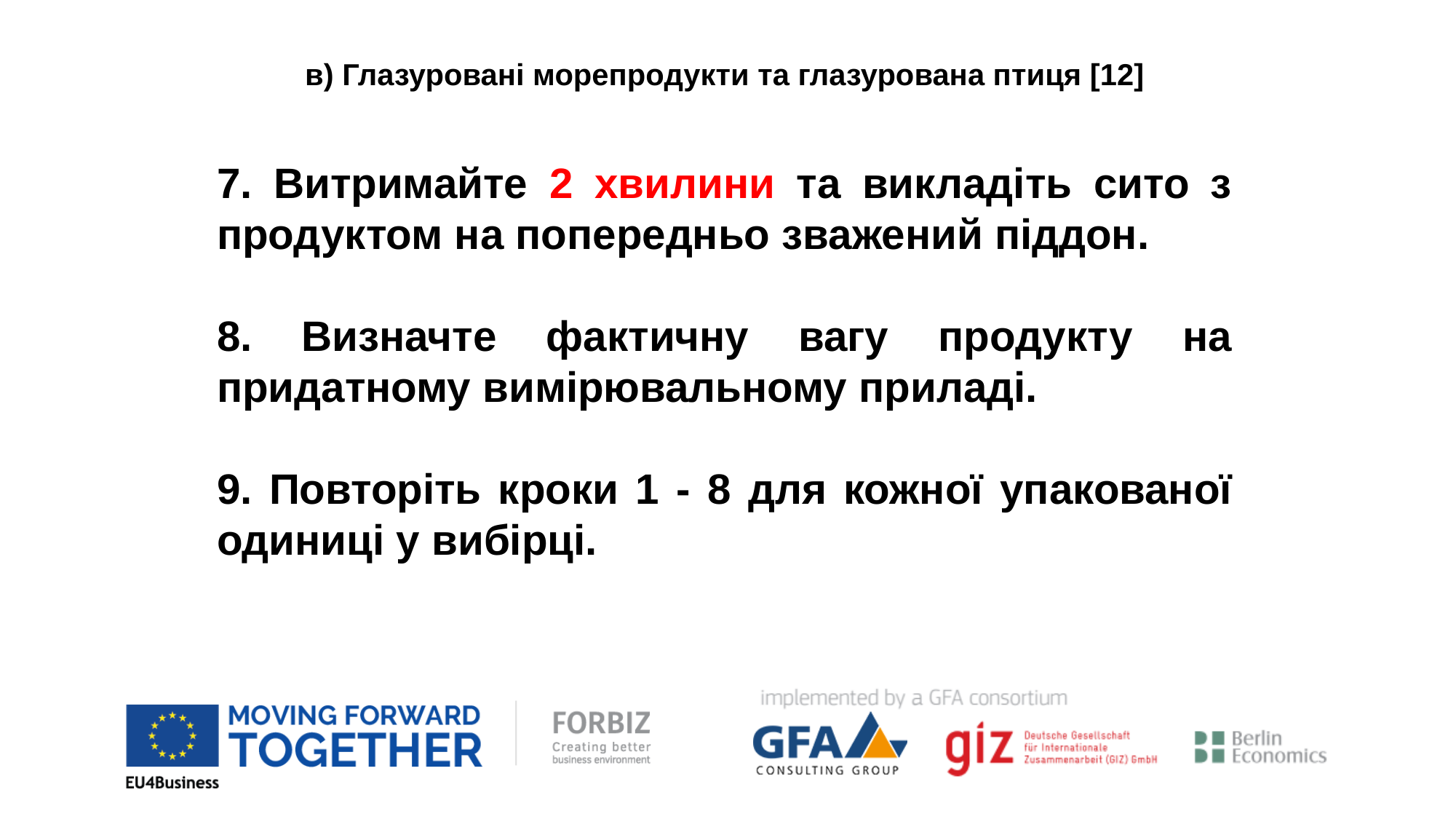

в) Глазуровані морепродукти та глазурована птиця [12]
7. Витримайте 2 хвилини та викладіть сито з продуктом на попередньо зважений піддон.

8. Визначте фактичну вагу продукту на придатному вимірювальному приладі.

9. Повторіть кроки 1 - 8 для кожної упакованої одиниці у вибірці.